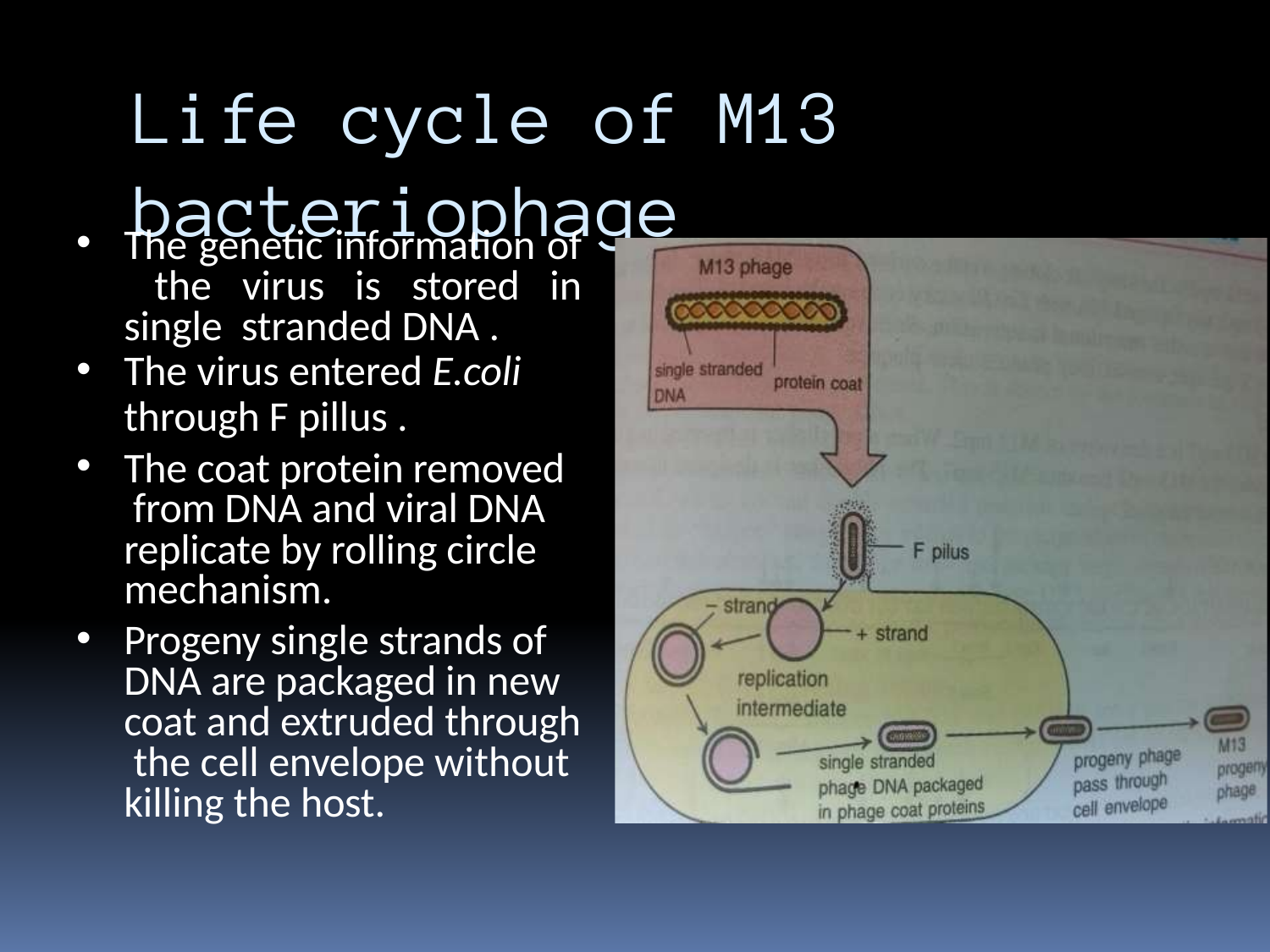

# Life cycle of M13 bacteriophage
The genetic information of  the virus is stored in single  stranded DNA .
The virus entered E.coli
through F pillus .
The coat protein removed  from DNA and viral DNA  replicate by rolling circle  mechanism.
Progeny single strands of  DNA are packaged in new  coat and extruded through  the cell envelope without  killing the host.